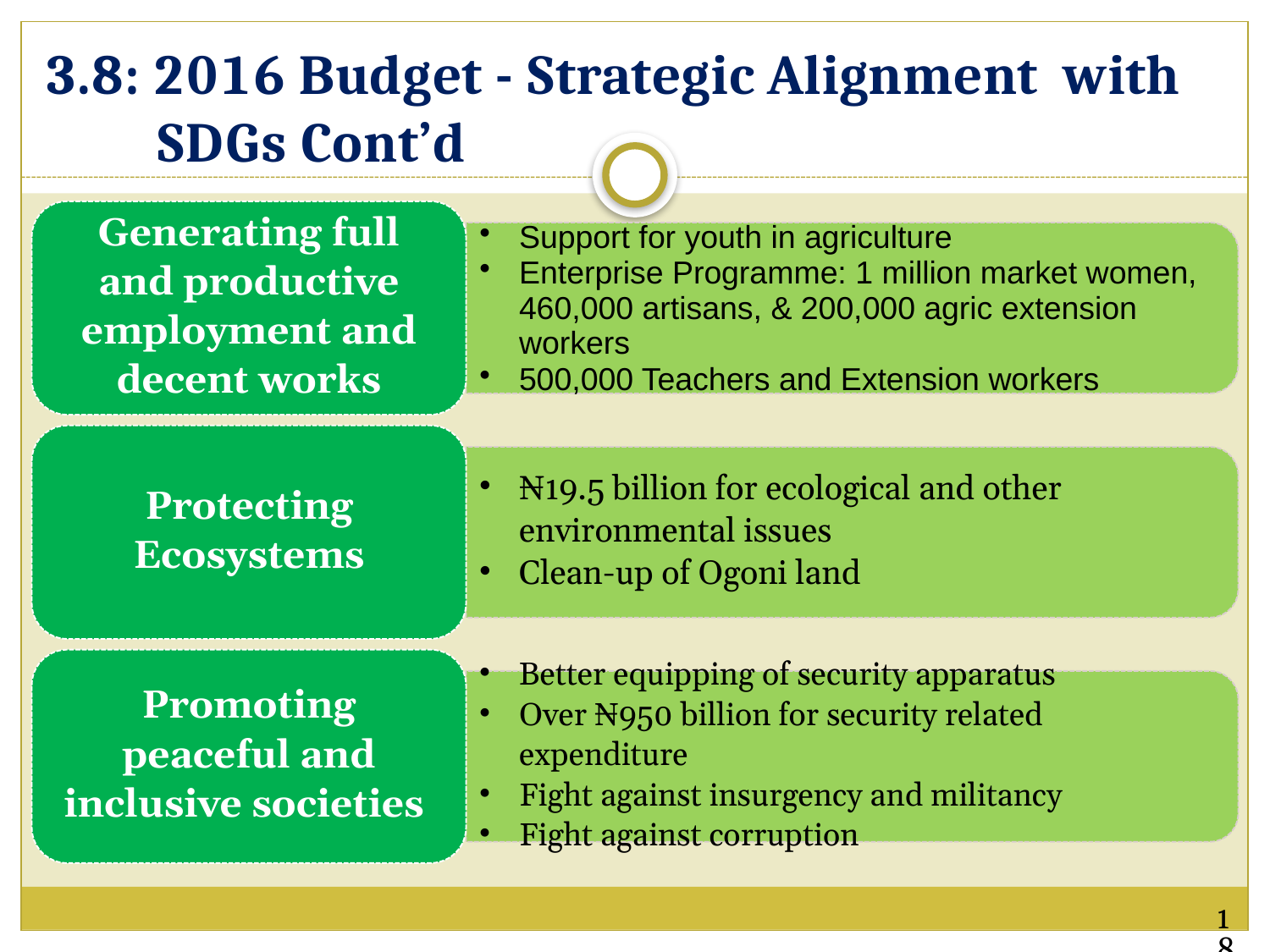

# 3.8: 2016 Budget - Strategic Alignment  with SDGs Cont’d
Generating full and productive employment and decent works
Support for youth in agriculture
Protecting Ecosystems
₦19.5 billion for ecological and other environmental issues
Promoting peaceful and inclusive societies
Over ₦950 billion for security related expenditure
500,000 Teachers and Extension workers
Enterprise Programme: 1 million market women, 460,000 artisans, & 200,000 agric extension workers
Fight against corruption
Fight against insurgency and militancy
Clean-up of Ogoni land
Better equipping of security apparatus
18